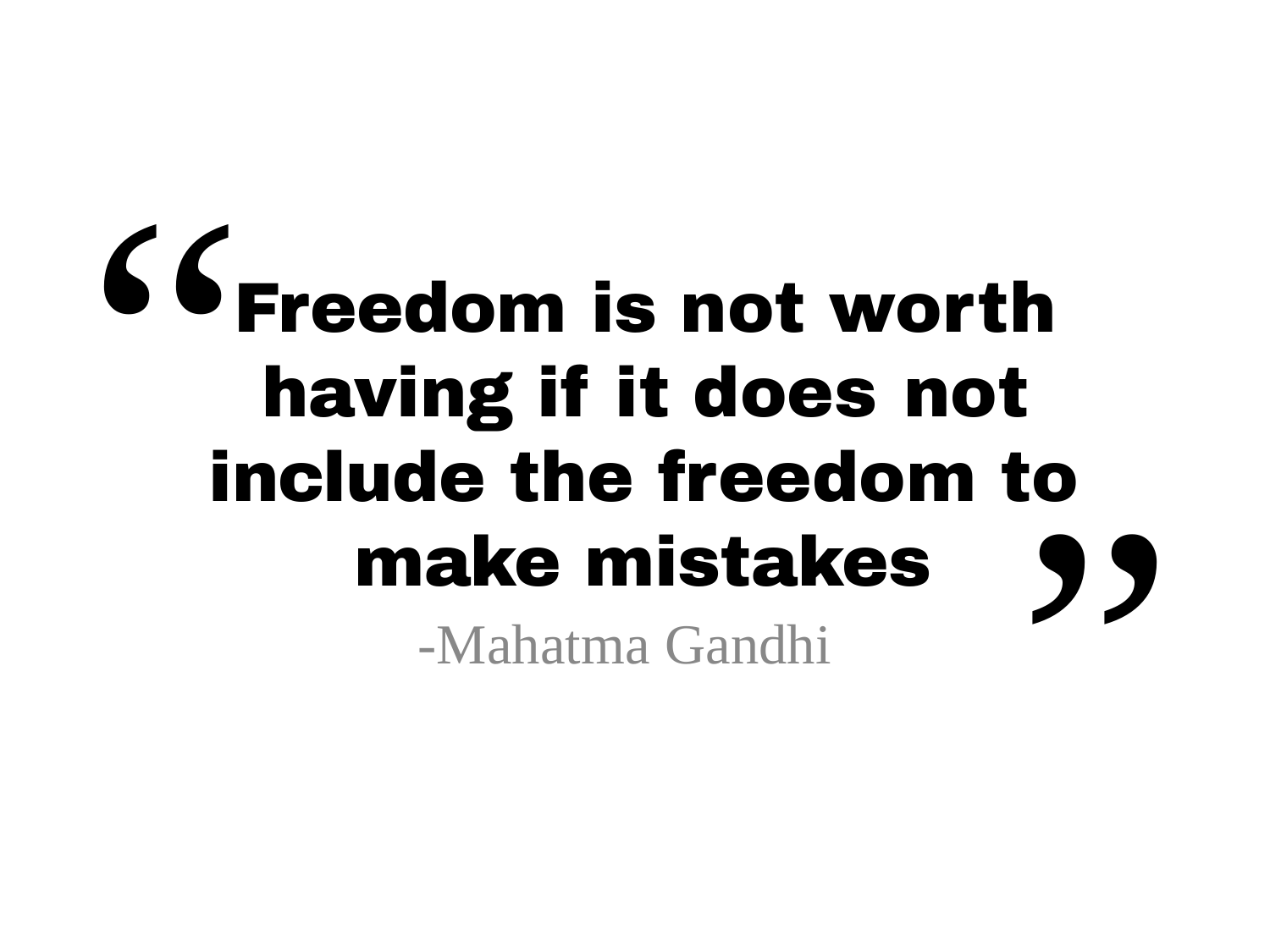

# “
Freedom is not worth
having if it does not
”
include the freedom to
make mistakes
-Mahatma Gandhi